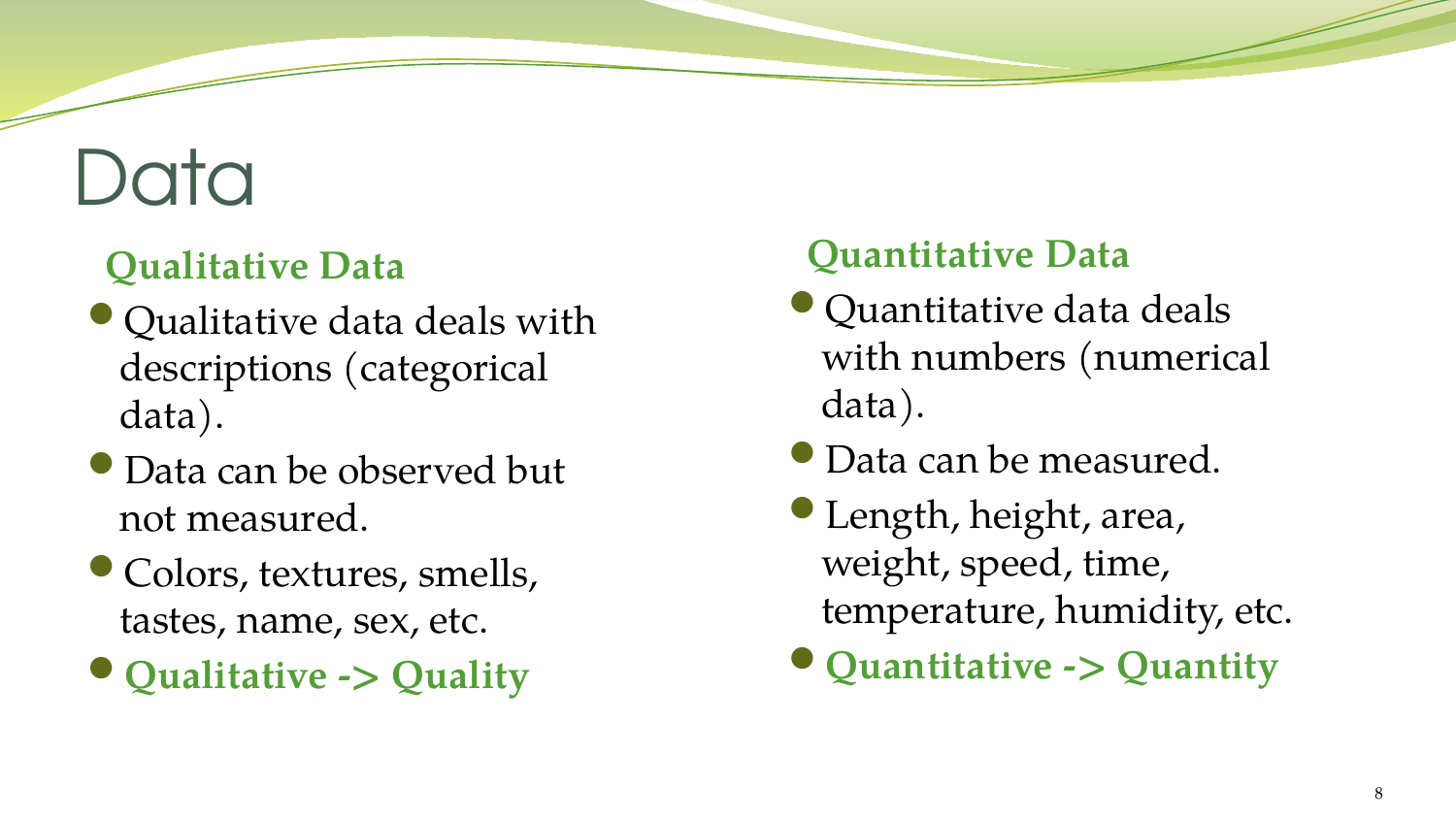

# Data
Quantitative Data
Quantitative data deals with numbers (numerical data).
Data can be measured.
Length, height, area, weight, speed, time, temperature, humidity, etc.
Quantitative -> Quantity

Qualitative Data
Qualitative data deals with descriptions (categorical data).
Data can be observed but not measured.
Colors, textures, smells, tastes, name, sex, etc.
Qualitative -> Quality
8